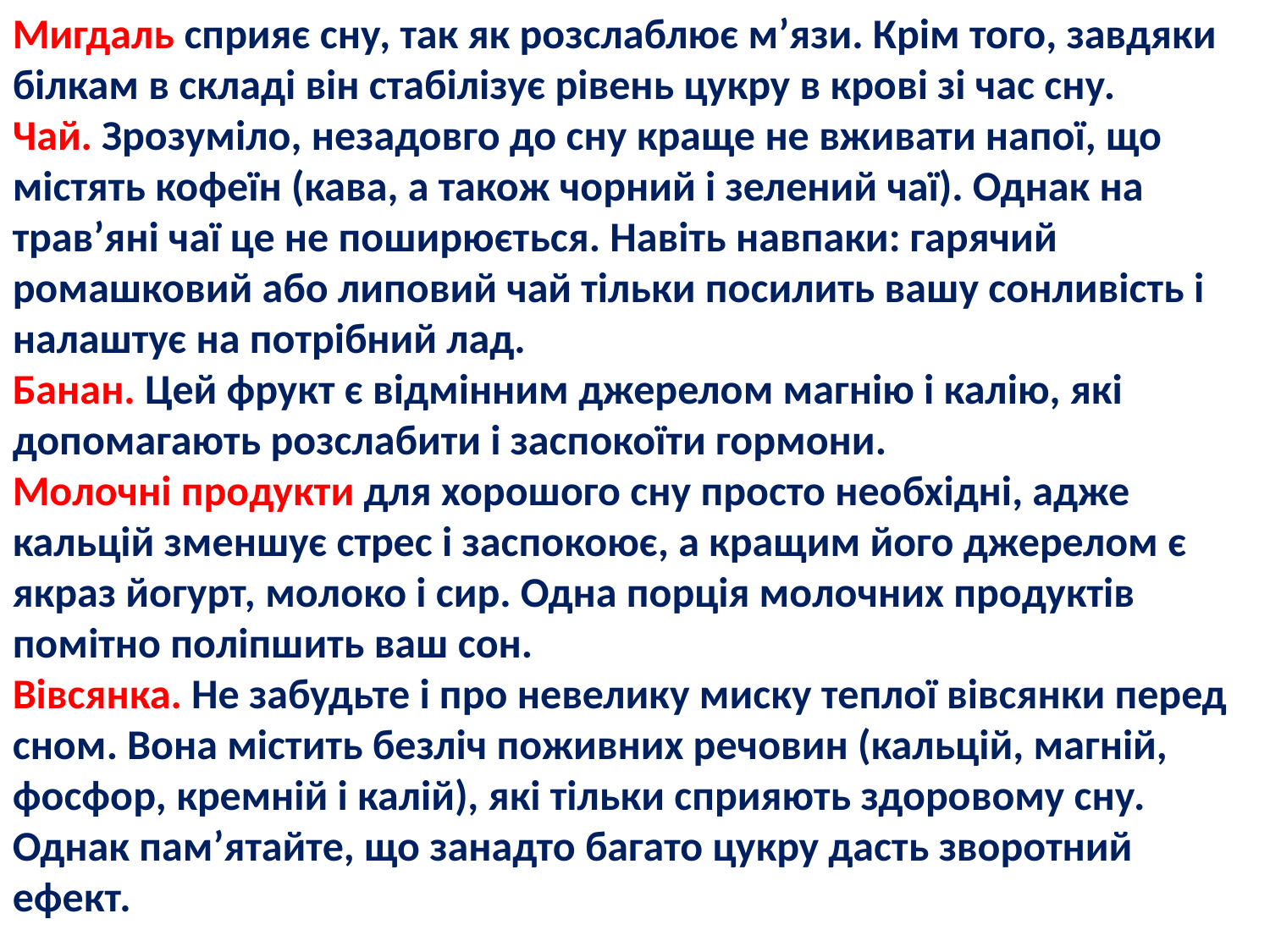

Мигдаль сприяє сну, так як розслаблює м’язи. Крім того, завдяки білкам в складі він стабілізує рівень цукру в крові зі час сну.
Чай. Зрозуміло, незадовго до сну краще не вживати напої, що містять кофеїн (кава, а також чорний і зелений чаї). Однак на трав’яні чаї це не поширюється. Навіть навпаки: гарячий ромашковий або липовий чай тільки посилить вашу сонливість і налаштує на потрібний лад.
Банан. Цей фрукт є відмінним джерелом магнію і калію, які допомагають розслабити і заспокоїти гормони.
Молочні продукти для хорошого сну просто необхідні, адже кальцій зменшує стрес і заспокоює, а кращим його джерелом є якраз йогурт, молоко і сир. Одна порція молочних продуктів помітно поліпшить ваш сон.
Вівсянка. Не забудьте і про невелику миску теплої вівсянки перед сном. Вона містить безліч поживних речовин (кальцій, магній, фосфор, кремній і калій), які тільки сприяють здоровому сну. Однак пам’ятайте, що занадто багато цукру дасть зворотний ефект.